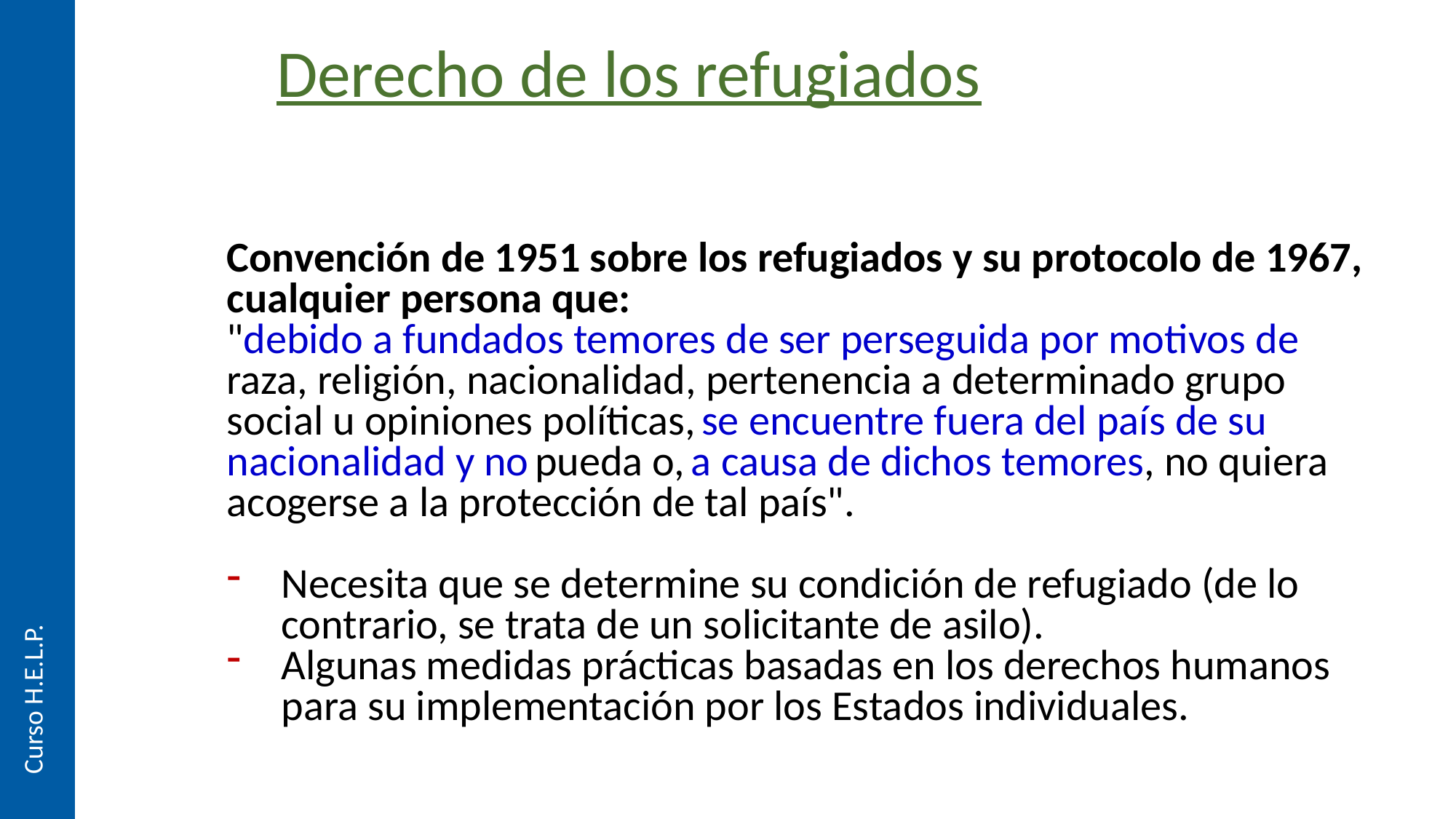

Derecho de los refugiados
Convención de 1951 sobre los refugiados y su protocolo de 1967, cualquier persona que:
"debido a fundados temores de ser perseguida por motivos de raza, religión, nacionalidad, pertenencia a determinado grupo social u opiniones políticas, se encuentre fuera del país de su nacionalidad y no pueda o, a causa de dichos temores, no quiera acogerse a la protección de tal país".

Necesita que se determine su condición de refugiado (de lo contrario, se trata de un solicitante de asilo).
Algunas medidas prácticas basadas en los derechos humanos para su implementación por los Estados individuales.
Curso H.E.L.P.